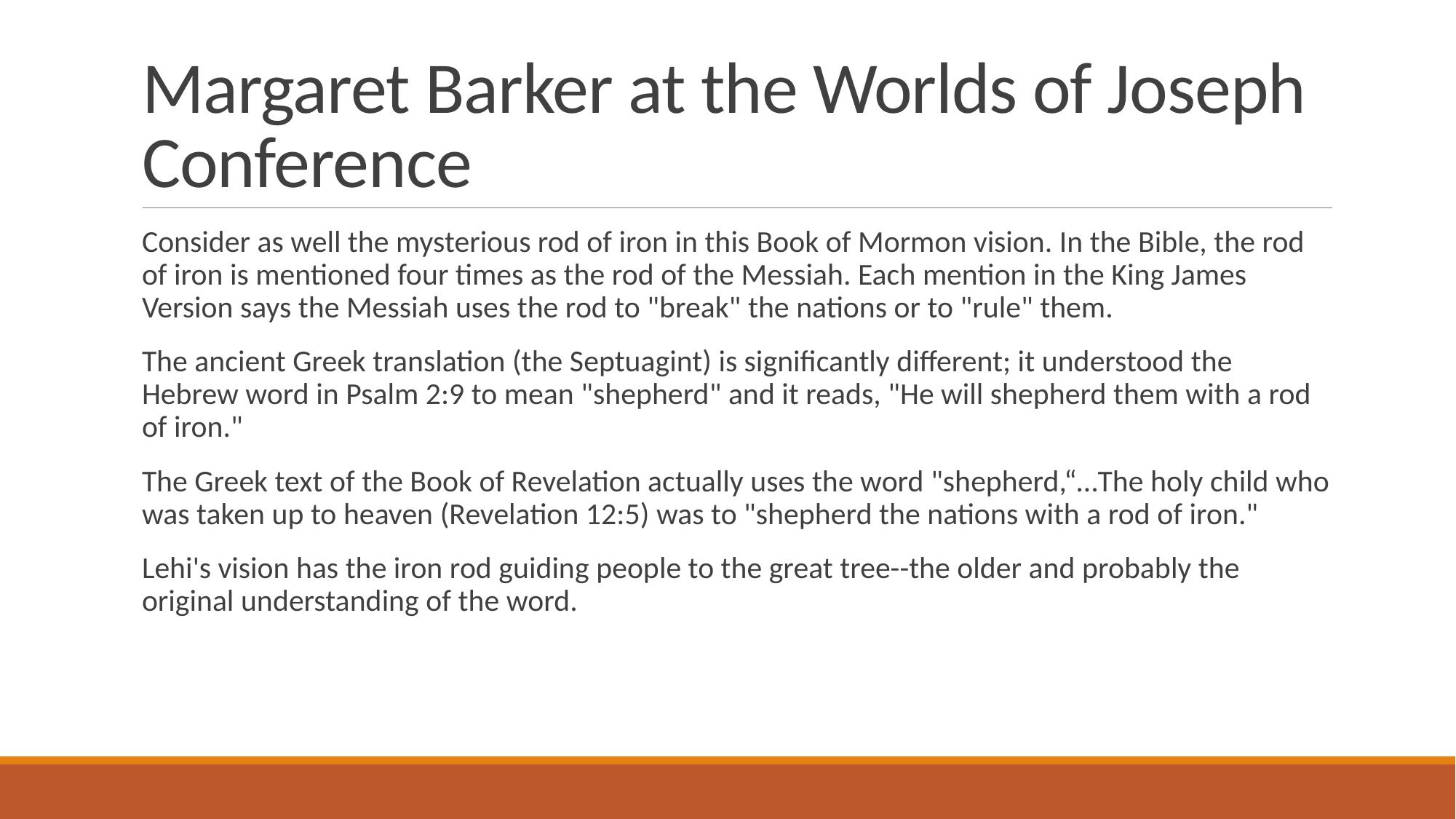

# Margaret Barker at the Worlds of Joseph Conference
Consider as well the mysterious rod of iron in this Book of Mormon vision. In the Bible, the rod of iron is mentioned four times as the rod of the Messiah. Each mention in the King James Version says the Messiah uses the rod to "break" the nations or to "rule" them.
The ancient Greek translation (the Septuagint) is significantly different; it understood the Hebrew word in Psalm 2:9 to mean "shepherd" and it reads, "He will shepherd them with a rod of iron."
The Greek text of the Book of Revelation actually uses the word "shepherd,“…The holy child who was taken up to heaven (Revelation 12:5) was to "shepherd the nations with a rod of iron."
Lehi's vision has the iron rod guiding people to the great tree--the older and probably the original understanding of the word.